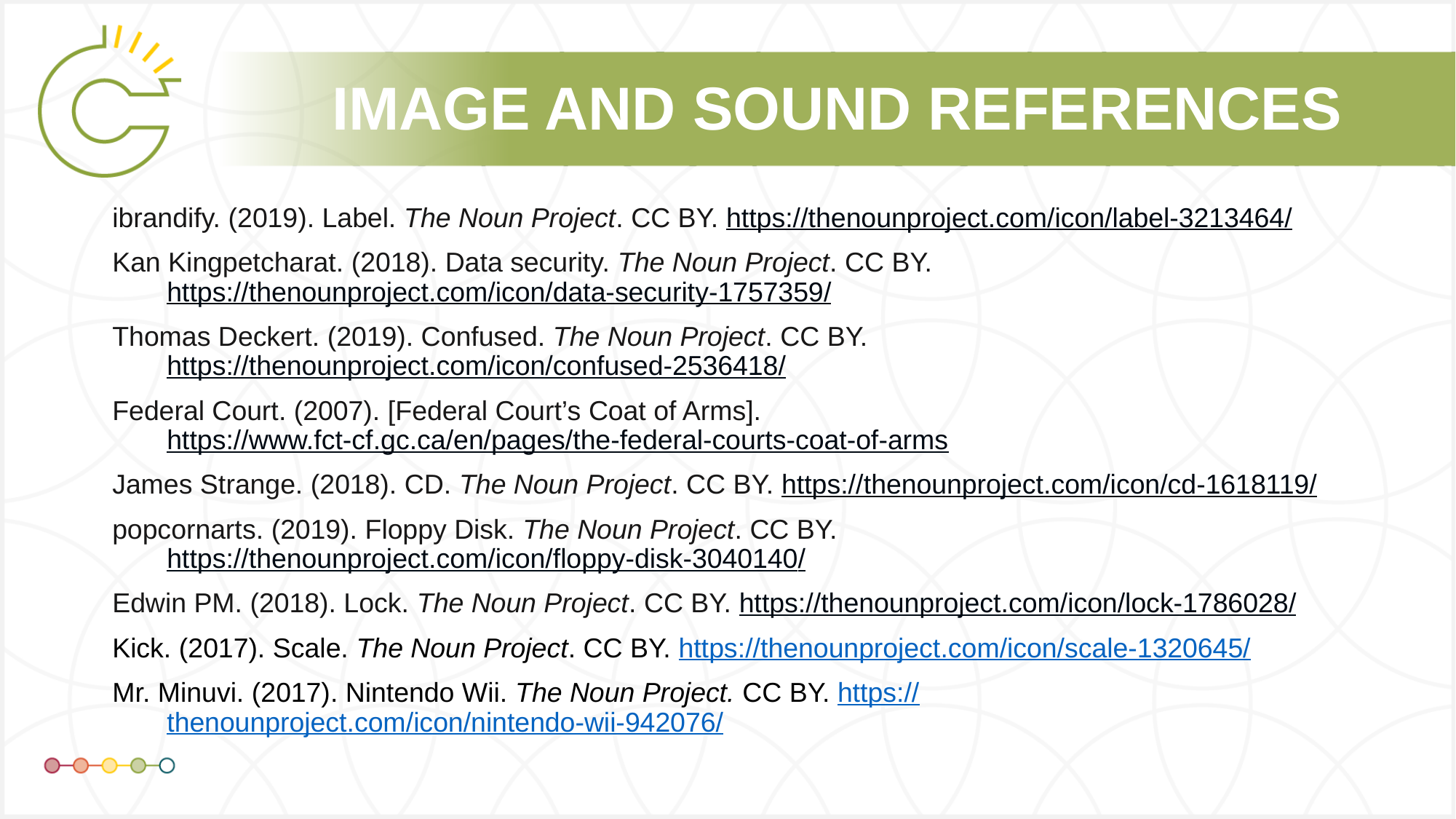

ibrandify. (2019). Label. The Noun Project. CC BY. https://thenounproject.com/icon/label-3213464/
Kan Kingpetcharat. (2018). Data security. The Noun Project. CC BY. https://thenounproject.com/icon/data-security-1757359/
Thomas Deckert. (2019). Confused. The Noun Project. CC BY. https://thenounproject.com/icon/confused-2536418/
Federal Court. (2007). [Federal Court’s Coat of Arms]. https://www.fct-cf.gc.ca/en/pages/the-federal-courts-coat-of-arms
James Strange. (2018). CD. The Noun Project. CC BY. https://thenounproject.com/icon/cd-1618119/
popcornarts. (2019). Floppy Disk. The Noun Project. CC BY. https://thenounproject.com/icon/floppy-disk-3040140/
Edwin PM. (2018). Lock. The Noun Project. CC BY. https://thenounproject.com/icon/lock-1786028/
Kick. (2017). Scale. The Noun Project. CC BY. https://thenounproject.com/icon/scale-1320645/
Mr. Minuvi. (2017). Nintendo Wii. The Noun Project. CC BY. https://thenounproject.com/icon/nintendo-wii-942076/